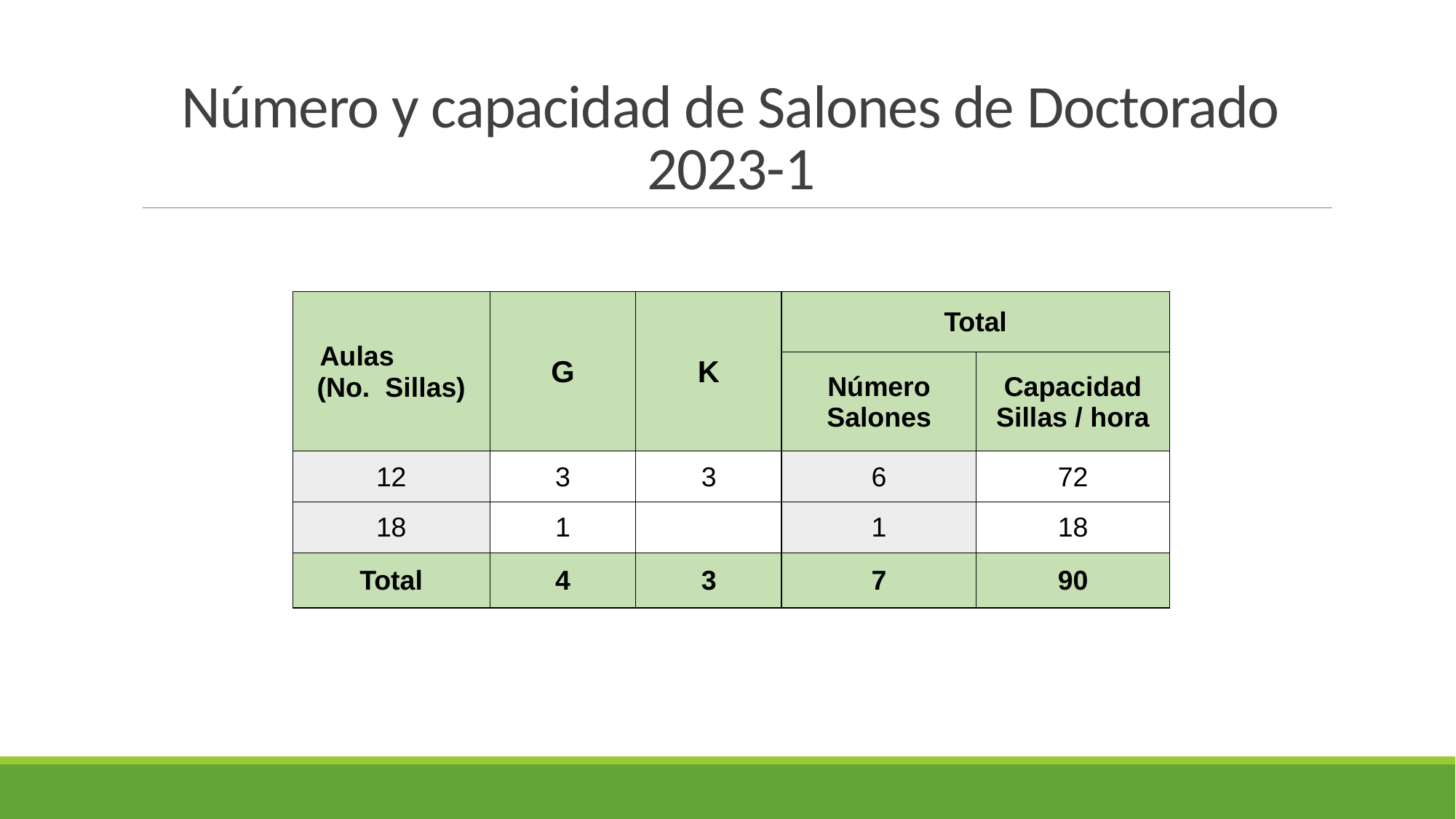

# Número y capacidad de Salones de Doctorado 2023-1
| Aulas (No. Sillas) | G | K | Total |  |
| --- | --- | --- | --- | --- |
|  |  |  | Número Salones | Capacidad Sillas / hora |
| 12 | 3 | 3 | 6 | 72 |
| 18 | 1 |  | 1 | 18 |
| Total | 4 | 3 | 7 | 90 |